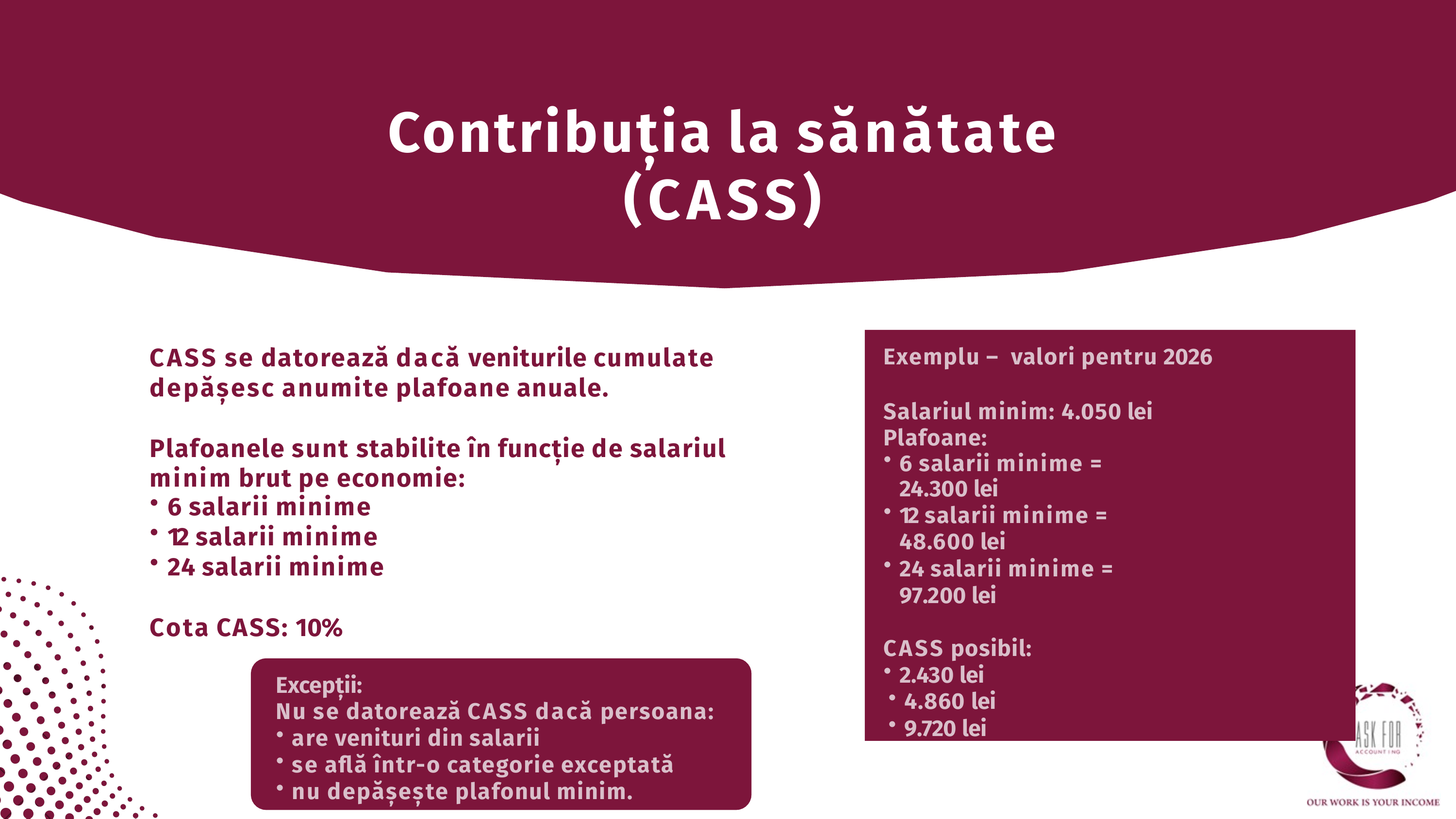

# Contribuția la sănătate (CASS)
Exemplu – valori pentru 2026

Salariul minim: 4.050 lei Plafoane:
6 salarii minime = 24.300 lei
12 salarii minime = 48.600 lei
24 salarii minime = 97.200 lei
CASS posibil:
2.430 lei
4.860 lei
9.720 lei
CASS se datorează dacă veniturile cumulate depășesc anumite plafoane anuale.

Plafoanele sunt stabilite în funcție de salariul minim brut pe economie:
6 salarii minime
12 salarii minime
24 salarii minime

Cota CASS: 10%
Excepții:
Nu se datorează CASS dacă persoana:
are venituri din salarii
se află într-o categorie exceptată
nu depășește plafonul minim.